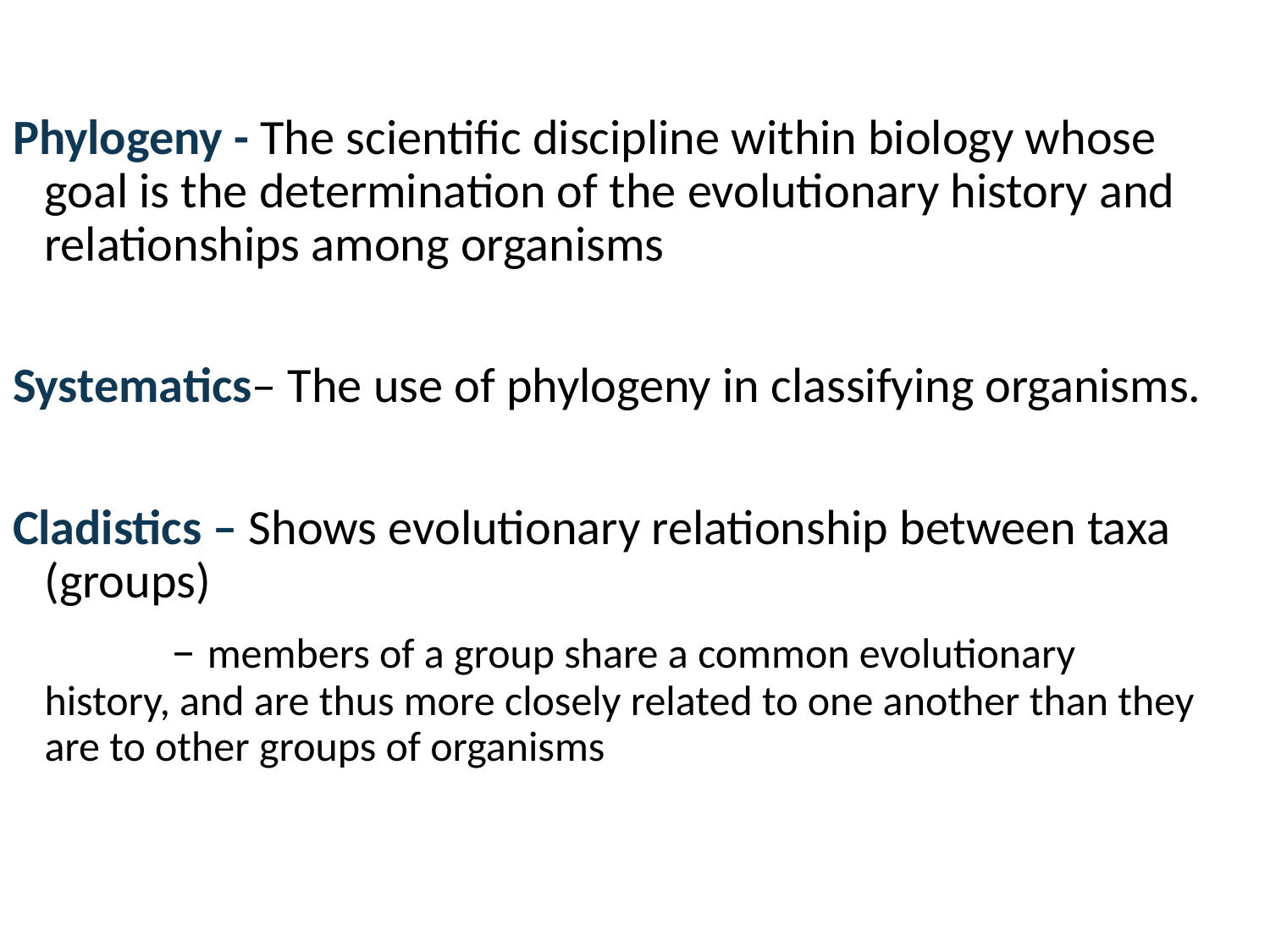

Phylogeny - The scientific discipline within biology whose goal is the determination of the evolutionary history and relationships among organisms

Systematics– The use of phylogeny in classifying organisms.

Cladistics – Shows evolutionary relationship between taxa (groups)
		– members of a group share a common evolutionary history, and are thus more closely related to one another than they are to other groups of organisms